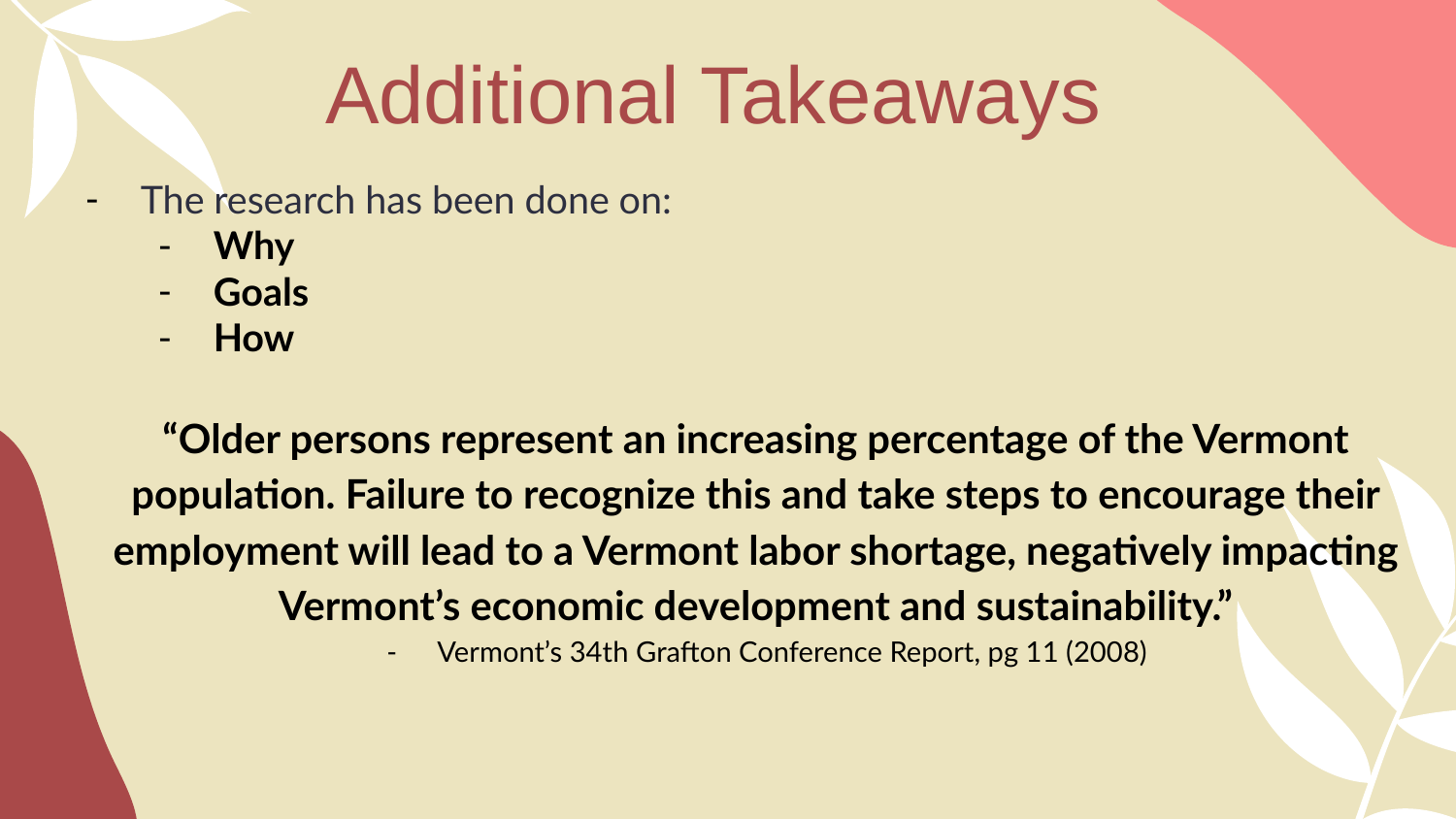

# Additional Takeaways
The research has been done on:
Why
Goals
How

“Older persons represent an increasing percentage of the Vermont population. Failure to recognize this and take steps to encourage their employment will lead to a Vermont labor shortage, negatively impacting Vermont’s economic development and sustainability.”
Vermont’s 34th Grafton Conference Report, pg 11 (2008)